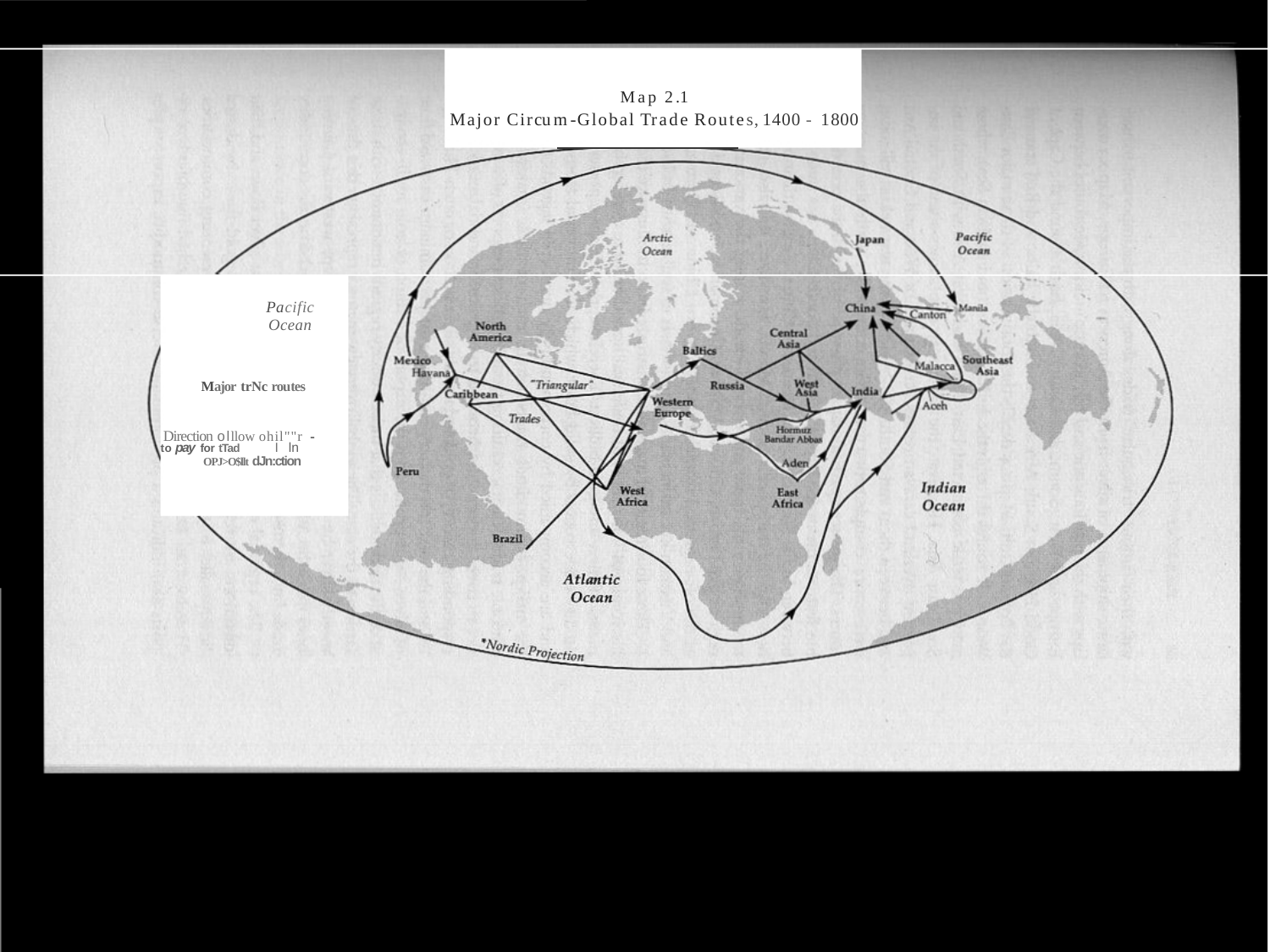

Map 2.1
Major Circum-Global Trade Routes,1400 -1800

Pacific Ocean

Major trNc routes	­
Direction olllow ohil""r  -
to pay for tTad	I ln
OPJ>O$llt dJn:ction